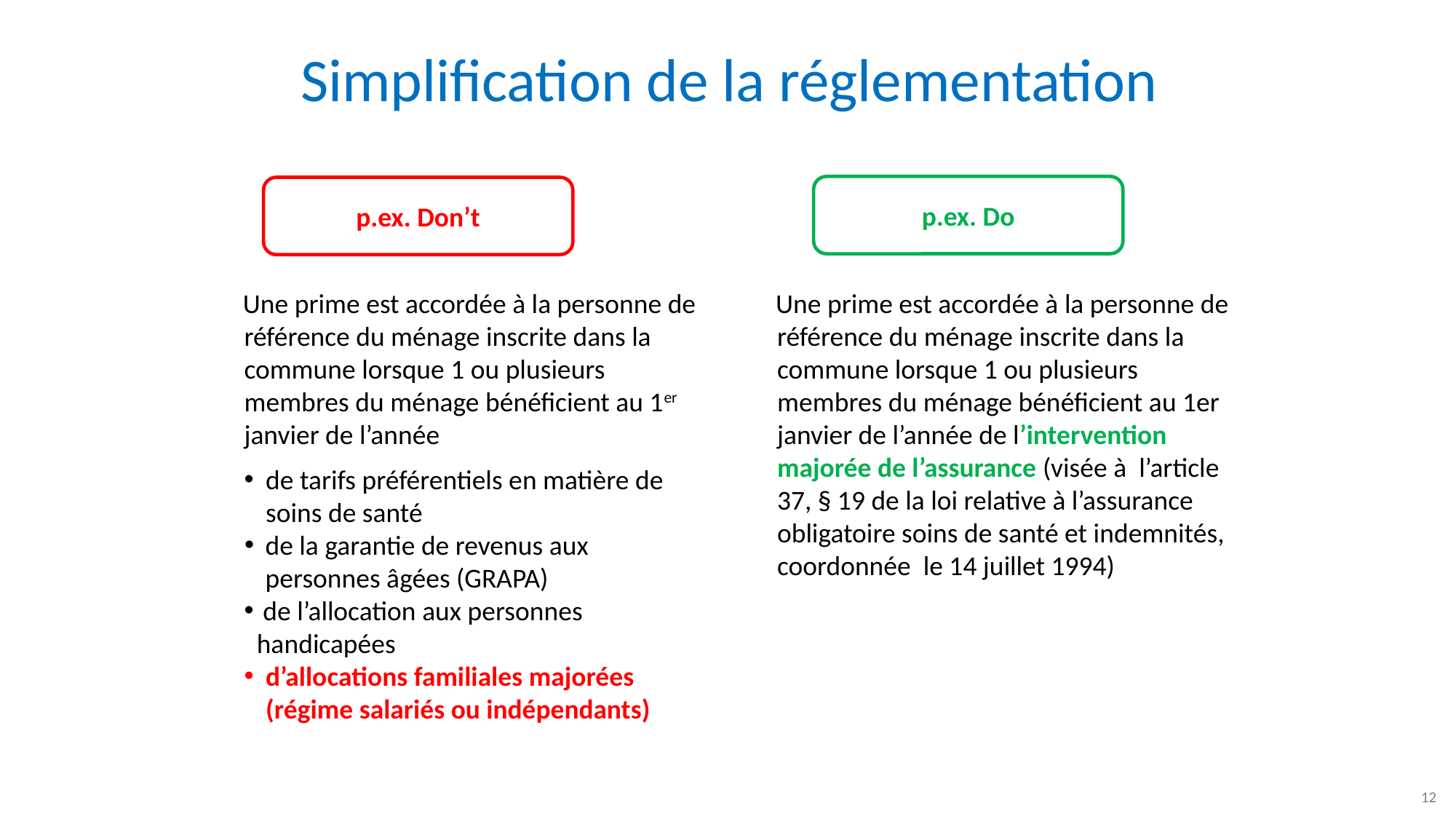

# Simplification de la réglementation
p.ex. Do
p.ex. Don’t
Une prime est accordée à la personne de référence du ménage inscrite dans la commune lorsque 1 ou plusieurs membres du ménage bénéficient au 1er janvier de l’année

de tarifs préférentiels en matière de soins de santé
de la garantie de revenus aux personnes âgées (GRAPA)
 de l’allocation aux personnes handicapées
d’allocations familiales majorées (régime salariés ou indépendants)
Une prime est accordée à la personne de référence du ménage inscrite dans la commune lorsque 1 ou plusieurs membres du ménage bénéficient au 1er janvier de l’année de l’intervention majorée de l’assurance (visée à  l’article 37, § 19 de la loi relative à l’assurance obligatoire soins de santé et indemnités, coordonnée  le 14 juillet 1994)

12